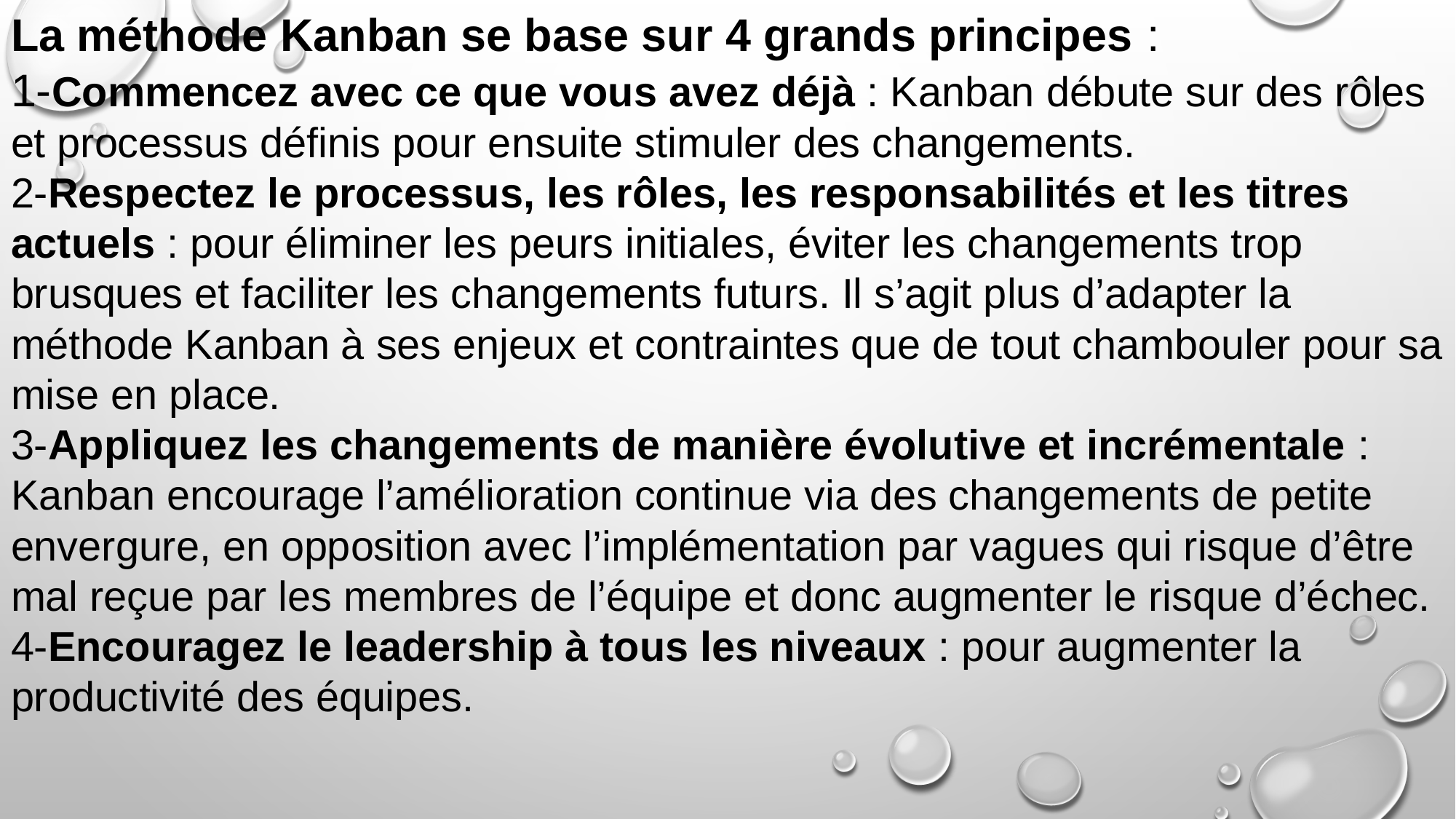

# La méthode Kanban se base sur 4 grands principes : 1-Commencez avec ce que vous avez déjà : Kanban débute sur des rôles et processus définis pour ensuite stimuler des changements. 2-Respectez le processus, les rôles, les responsabilités et les titres actuels : pour éliminer les peurs initiales, éviter les changements trop brusques et faciliter les changements futurs. Il s’agit plus d’adapter la méthode Kanban à ses enjeux et contraintes que de tout chambouler pour sa mise en place. 3-Appliquez les changements de manière évolutive et incrémentale : Kanban encourage l’amélioration continue via des changements de petite envergure, en opposition avec l’implémentation par vagues qui risque d’être mal reçue par les membres de l’équipe et donc augmenter le risque d’échec. 4-Encouragez le leadership à tous les niveaux : pour augmenter la productivité des équipes.